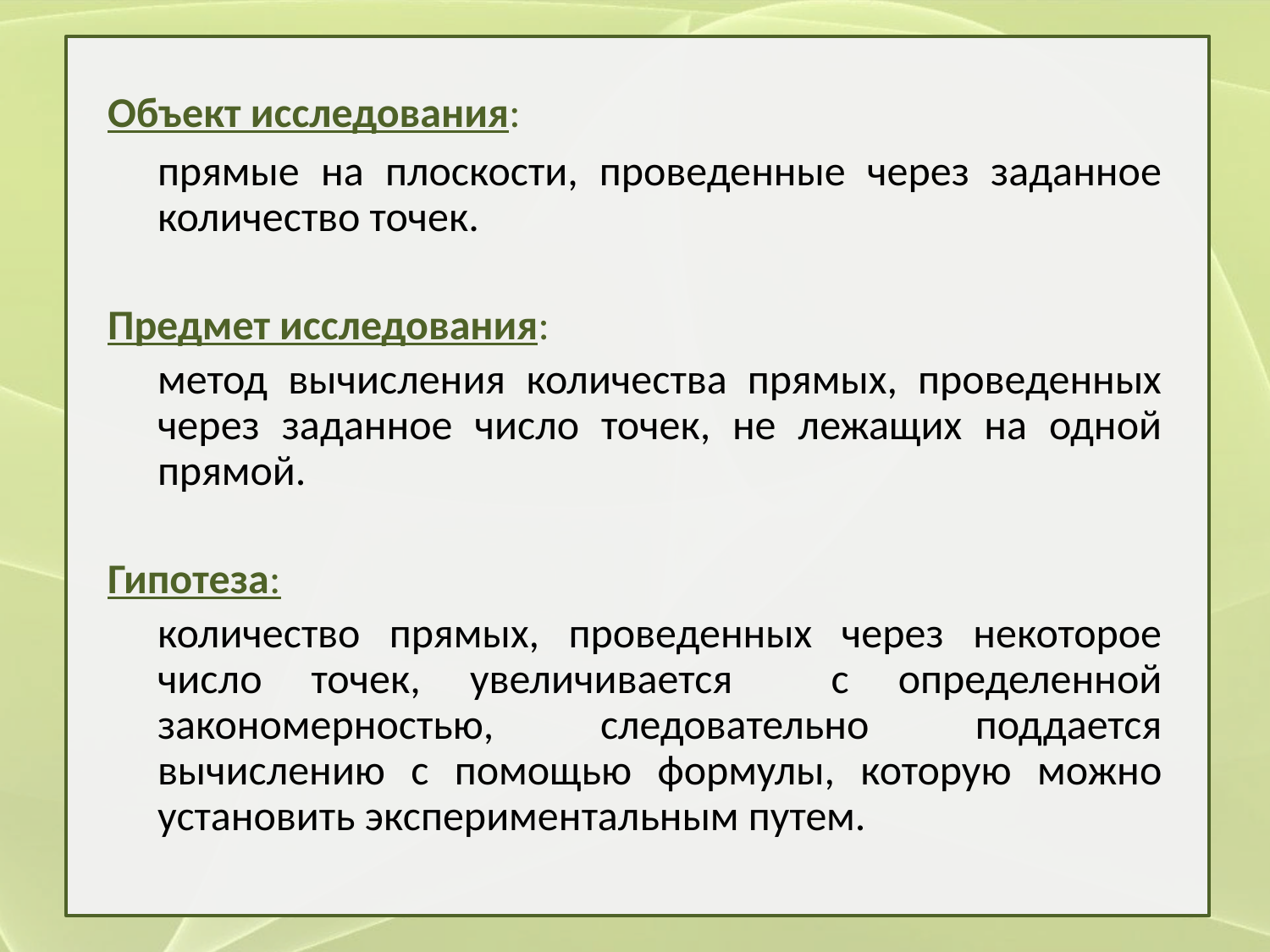

Объект исследования:
прямые на плоскости, проведенные через заданное количество точек.

Предмет исследования:
метод вычисления количества прямых, проведенных через заданное число точек, не лежащих на одной прямой.

Гипотеза:
количество прямых, проведенных через некоторое число точек, увеличивается  с определенной закономерностью, следовательно поддается вычислению с помощью формулы, которую можно установить экспериментальным путем.